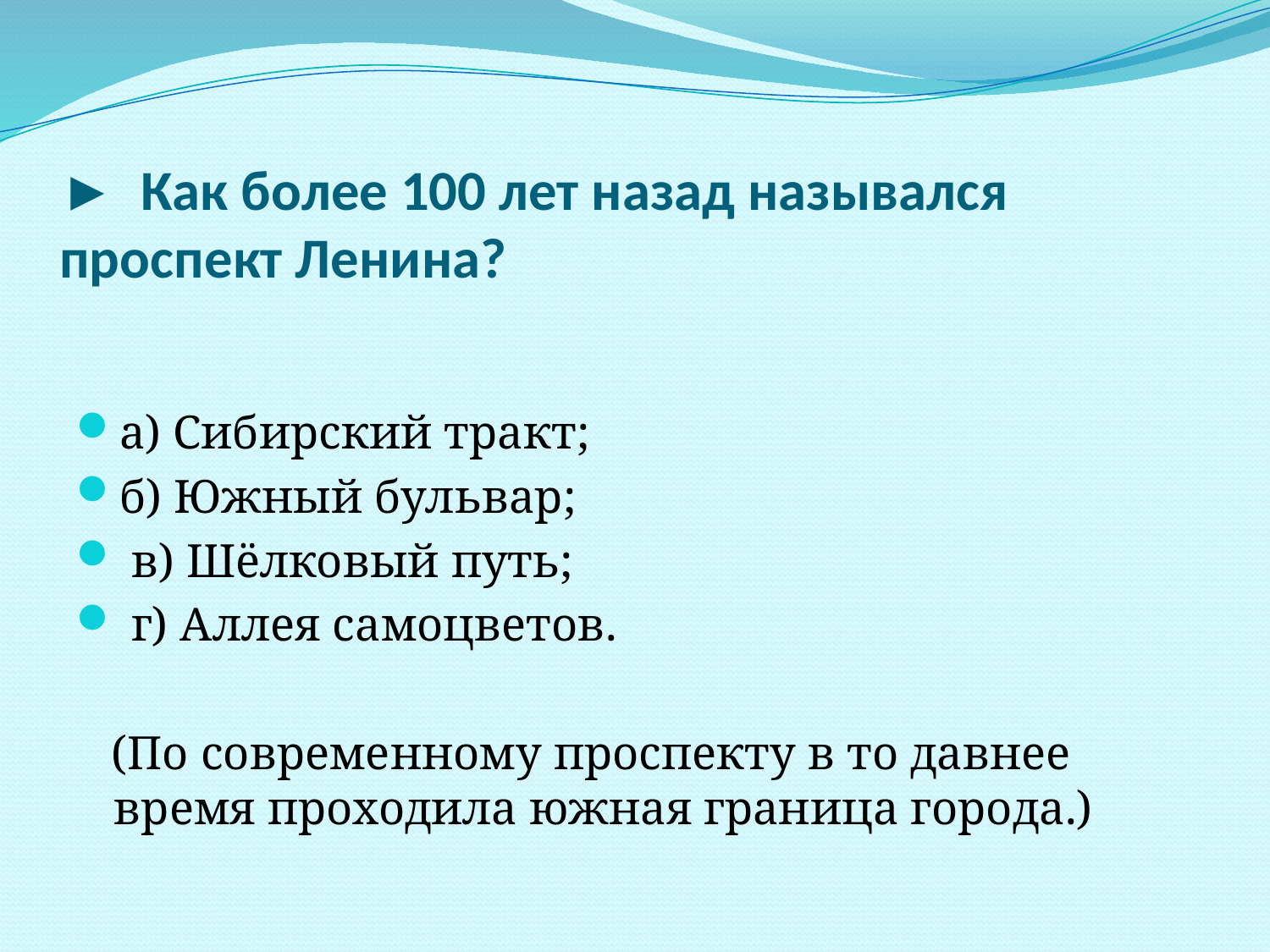

# ►  Как более 100 лет назад назывался проспект Ленина?

а) Сибирский тракт;
б) Южный бульвар;
 в) Шёлковый путь;
 г) Аллея самоцветов.

   (По современному проспекту в то давнее время проходила южная граница города.)